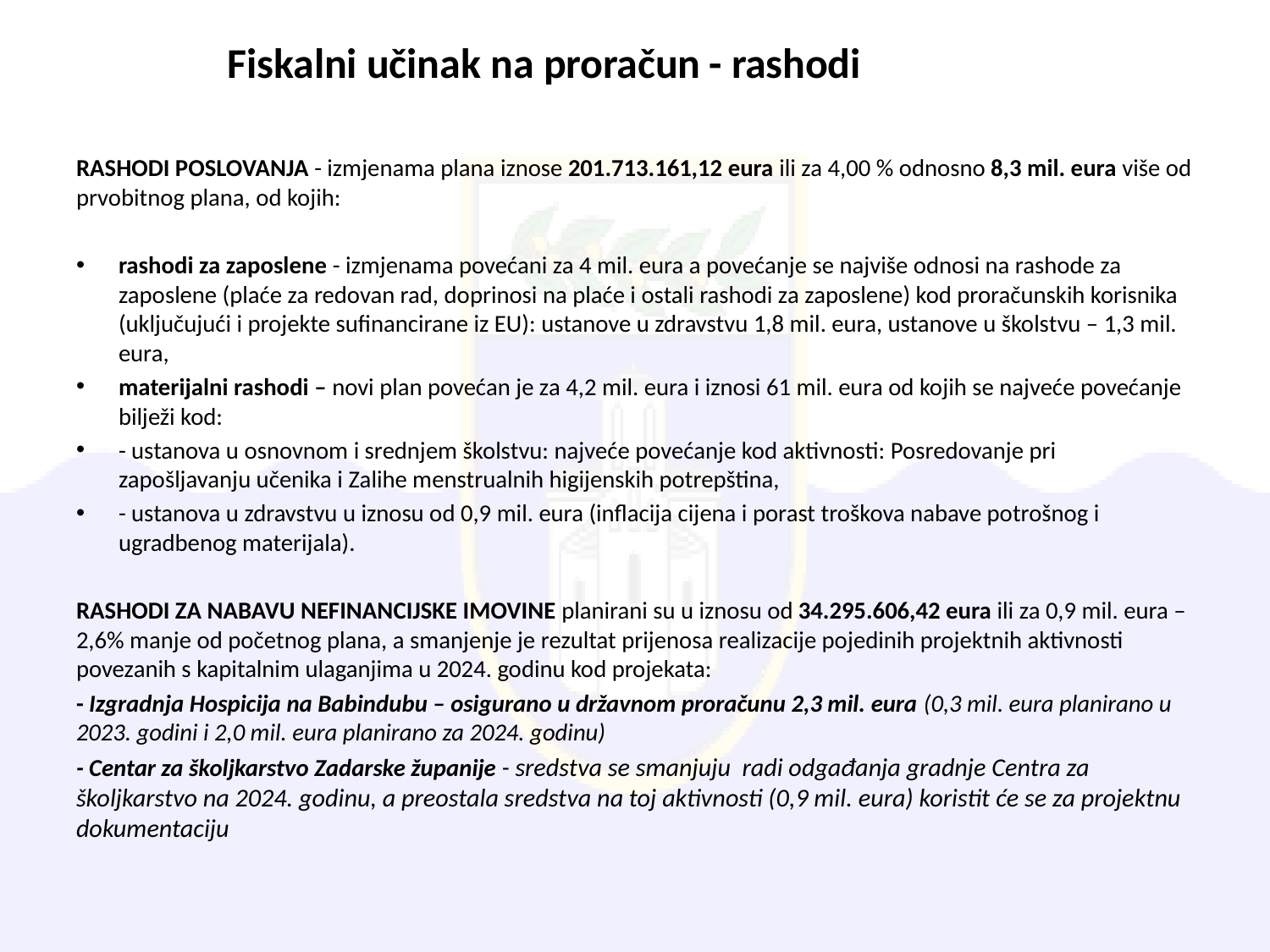

Fiskalni učinak na proračun - rashodi
RASHODI POSLOVANJA - izmjenama plana iznose 201.713.161,12 eura ili za 4,00 % odnosno 8,3 mil. eura više od prvobitnog plana, od kojih:

rashodi za zaposlene - izmjenama povećani za 4 mil. eura a povećanje se najviše odnosi na rashode za zaposlene (plaće za redovan rad, doprinosi na plaće i ostali rashodi za zaposlene) kod proračunskih korisnika (uključujući i projekte sufinancirane iz EU): ustanove u zdravstvu 1,8 mil. eura, ustanove u školstvu – 1,3 mil. eura,
materijalni rashodi – novi plan povećan je za 4,2 mil. eura i iznosi 61 mil. eura od kojih se najveće povećanje bilježi kod:
- ustanova u osnovnom i srednjem školstvu: najveće povećanje kod aktivnosti: Posredovanje pri zapošljavanju učenika i Zalihe menstrualnih higijenskih potrepština,
- ustanova u zdravstvu u iznosu od 0,9 mil. eura (inflacija cijena i porast troškova nabave potrošnog i ugradbenog materijala).

RASHODI ZA NABAVU NEFINANCIJSKE IMOVINE planirani su u iznosu od 34.295.606,42 eura ili za 0,9 mil. eura – 2,6% manje od početnog plana, a smanjenje je rezultat prijenosa realizacije pojedinih projektnih aktivnosti povezanih s kapitalnim ulaganjima u 2024. godinu kod projekata:
- Izgradnja Hospicija na Babindubu – osigurano u državnom proračunu 2,3 mil. eura (0,3 mil. eura planirano u 2023. godini i 2,0 mil. eura planirano za 2024. godinu)
- Centar za školjkarstvo Zadarske županije - sredstva se smanjuju  radi odgađanja gradnje Centra za školjkarstvo na 2024. godinu, a preostala sredstva na toj aktivnosti (0,9 mil. eura) koristit će se za projektnu dokumentaciju